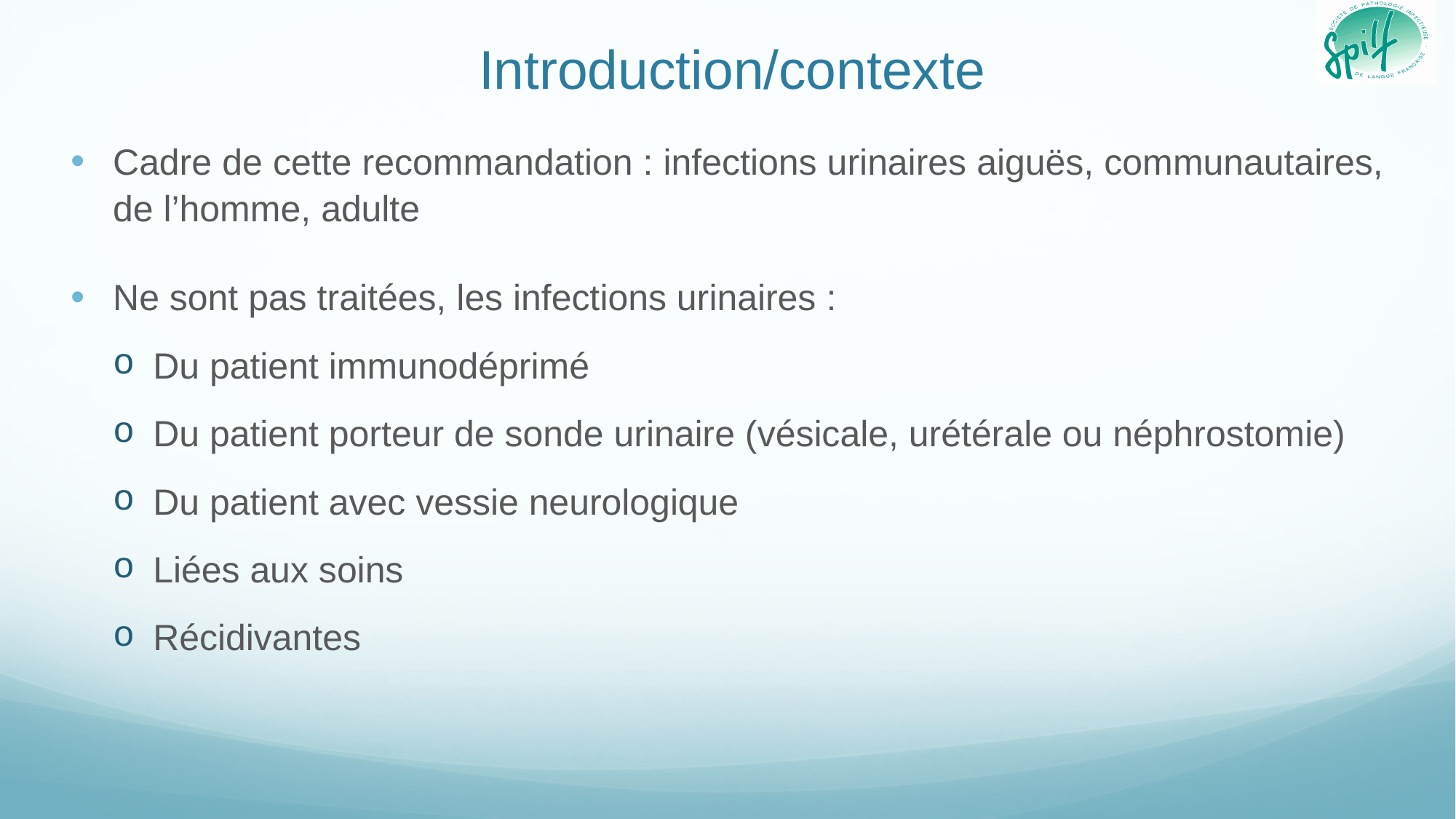

# Introduction/contexte
Cadre de cette recommandation : infections urinaires aiguës, communautaires, de l’homme, adulte
Ne sont pas traitées, les infections urinaires :
Du patient immunodéprimé
Du patient porteur de sonde urinaire (vésicale, urétérale ou néphrostomie)
Du patient avec vessie neurologique
Liées aux soins
Récidivantes